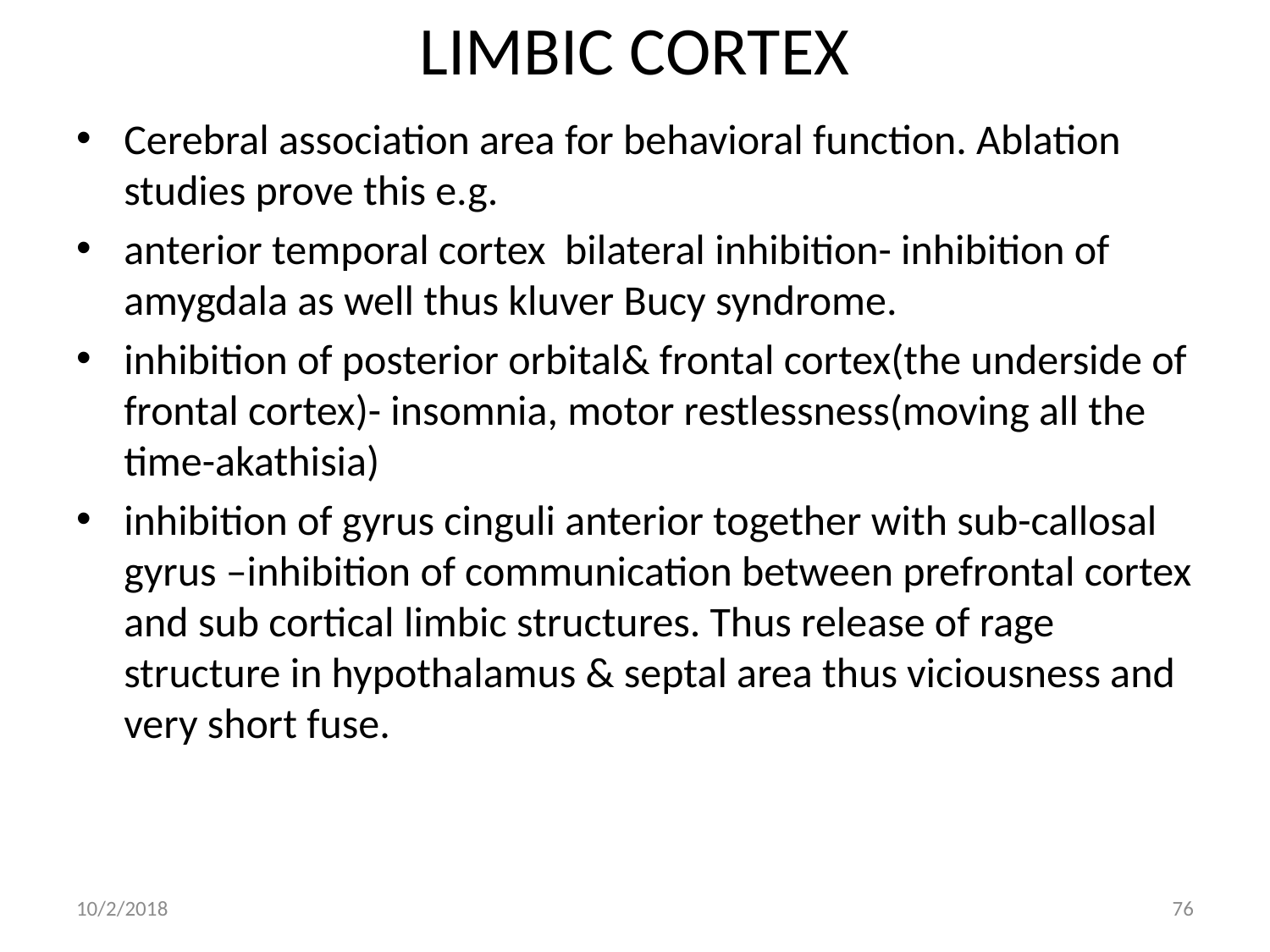

# LIMBIC CORTEX
Cerebral association area for behavioral function. Ablation studies prove this e.g.
anterior temporal cortex  bilateral inhibition- inhibition of amygdala as well thus kluver Bucy syndrome.
inhibition of posterior orbital& frontal cortex(the underside of frontal cortex)- insomnia, motor restlessness(moving all the time-akathisia)
inhibition of gyrus cinguli anterior together with sub-callosal gyrus –inhibition of communication between prefrontal cortex and sub cortical limbic structures. Thus release of rage structure in hypothalamus & septal area thus viciousness and very short fuse.

10/2/2018
76